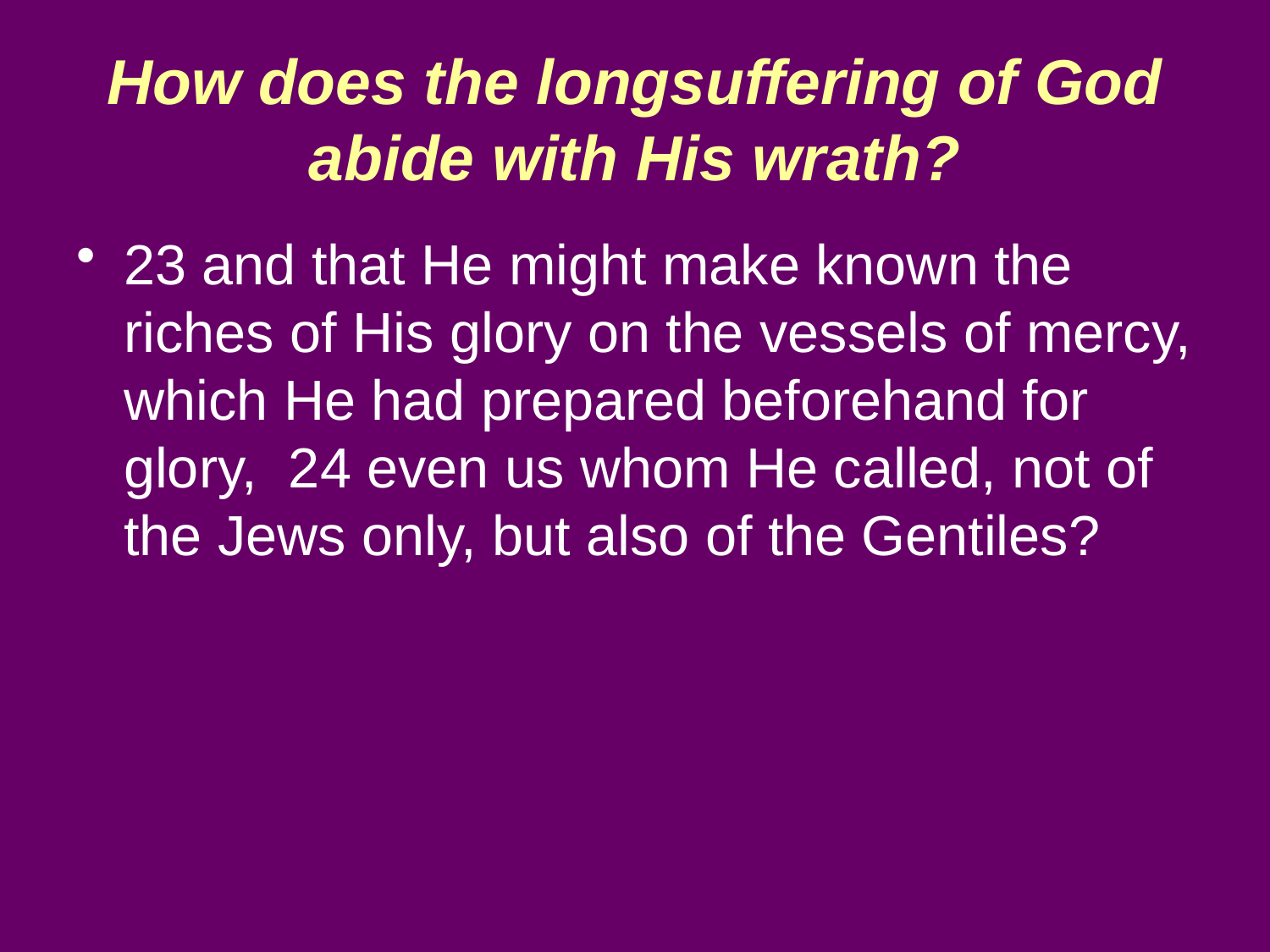

# How does the longsuffering of God abide with His wrath?
23 and that He might make known the riches of His glory on the vessels of mercy, which He had prepared beforehand for glory,  24 even us whom He called, not of the Jews only, but also of the Gentiles?